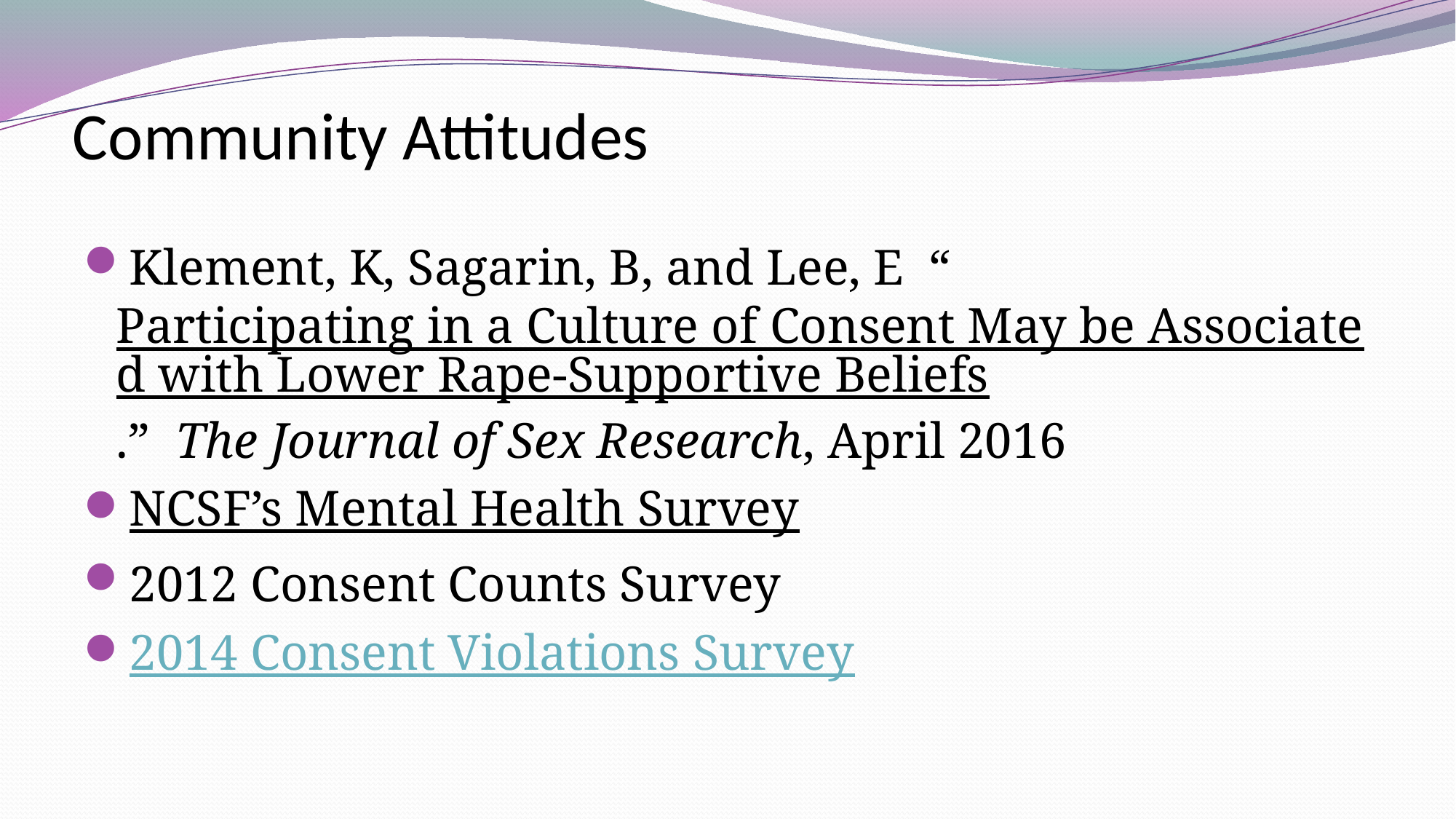

# Community Attitudes
Klement, K, Sagarin, B, and Lee, E  “Participating in a Culture of Consent May be Associated with Lower Rape-Supportive Beliefs.”  The Journal of Sex Research, April 2016
NCSF’s Mental Health Survey
2012 Consent Counts Survey
2014 Consent Violations Survey